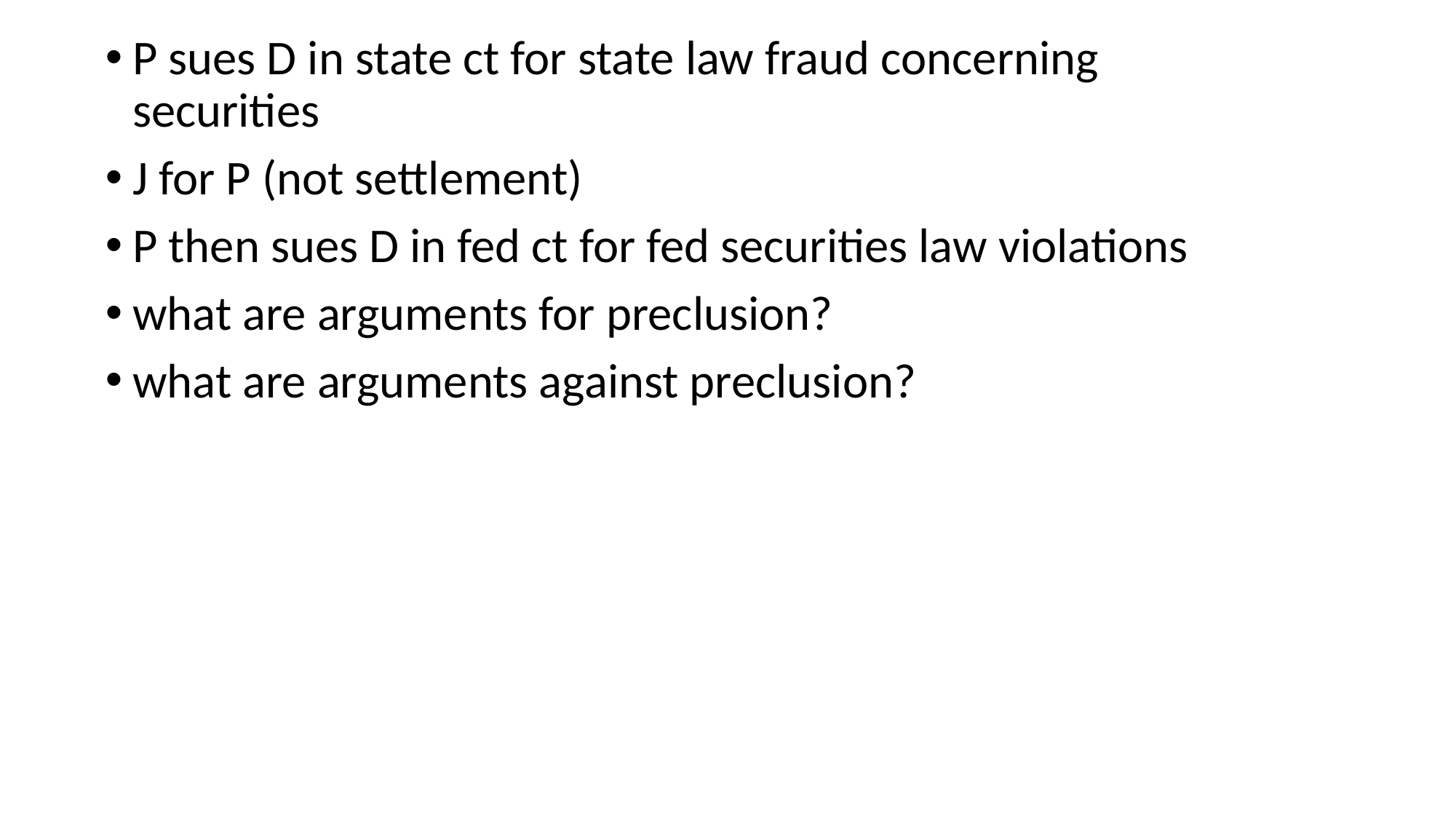

P sues D in state ct for state law fraud concerning securities
J for P (not settlement)
P then sues D in fed ct for fed securities law violations
what are arguments for preclusion?
what are arguments against preclusion?